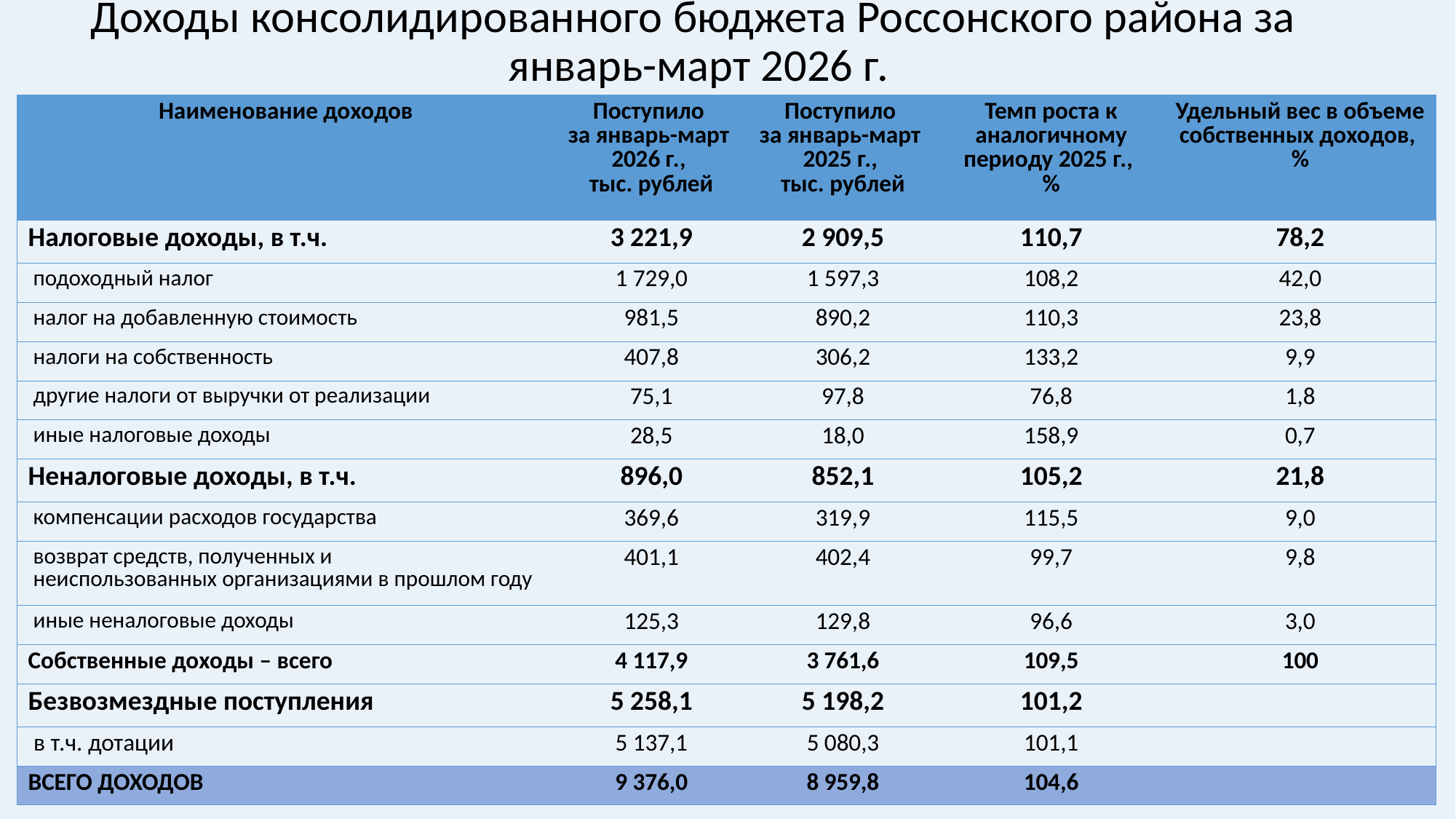

# Доходы консолидированного бюджета Россонского района за  январь-март 2026 г.
| Наименование доходов | Поступило за январь-март 2026 г., тыс. рублей | Поступило за январь-март 2025 г., тыс. рублей | Темп роста к аналогичному периоду 2025 г., % | Удельный вес в объеме собственных доходов, % |
| --- | --- | --- | --- | --- |
| Налоговые доходы, в т.ч. | 3 221,9 | 2 909,5 | 110,7 | 78,2 |
| подоходный налог | 1 729,0 | 1 597,3 | 108,2 | 42,0 |
| налог на добавленную стоимость | 981,5 | 890,2 | 110,3 | 23,8 |
| налоги на собственность | 407,8 | 306,2 | 133,2 | 9,9 |
| другие налоги от выручки от реализации | 75,1 | 97,8 | 76,8 | 1,8 |
| иные налоговые доходы | 28,5 | 18,0 | 158,9 | 0,7 |
| Неналоговые доходы, в т.ч. | 896,0 | 852,1 | 105,2 | 21,8 |
| компенсации расходов государства | 369,6 | 319,9 | 115,5 | 9,0 |
| возврат средств, полученных и неиспользованных организациями в прошлом году | 401,1 | 402,4 | 99,7 | 9,8 |
| иные неналоговые доходы | 125,3 | 129,8 | 96,6 | 3,0 |
| Собственные доходы – всего | 4 117,9 | 3 761,6 | 109,5 | 100 |
| Безвозмездные поступления | 5 258,1 | 5 198,2 | 101,2 |  |
| в т.ч. дотации | 5 137,1 | 5 080,3 | 101,1 |  |
| ВСЕГО ДОХОДОВ | 9 376,0 | 8 959,8 | 104,6 |  |